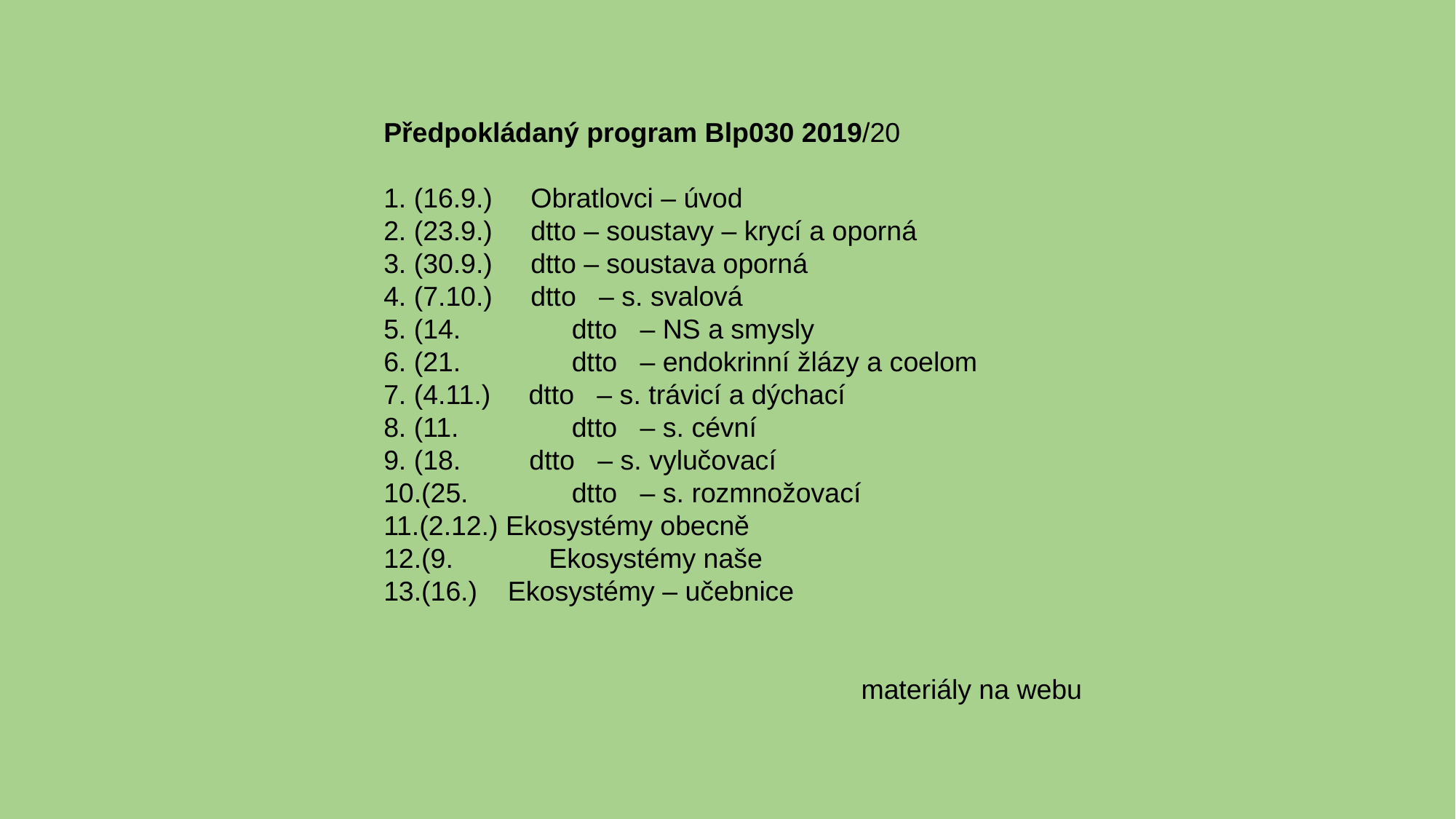

Předpokládaný program Blp030 2019/20

1. (16.9.)     Obratlovci – úvod
2. (23.9.)     dtto – soustavy – krycí a oporná
3. (30.9.)     dtto – soustava oporná
4. (7.10.)     dtto   – s. svalová
5. (14. 	     dtto   – NS a smysly
6. (21.	     dtto   – endokrinní žlázy a coelom
7. (4.11.)     dtto   – s. trávicí a dýchací
8. (11. 	     dtto   – s. cévní
9. (18.         dtto   – s. vylučovací
10.(25. 	     dtto   – s. rozmnožovací
11.(2.12.) Ekosystémy obecně
12.(9.	  Ekosystémy naše
13.(16.)    Ekosystémy – učebnice

					materiály na webu